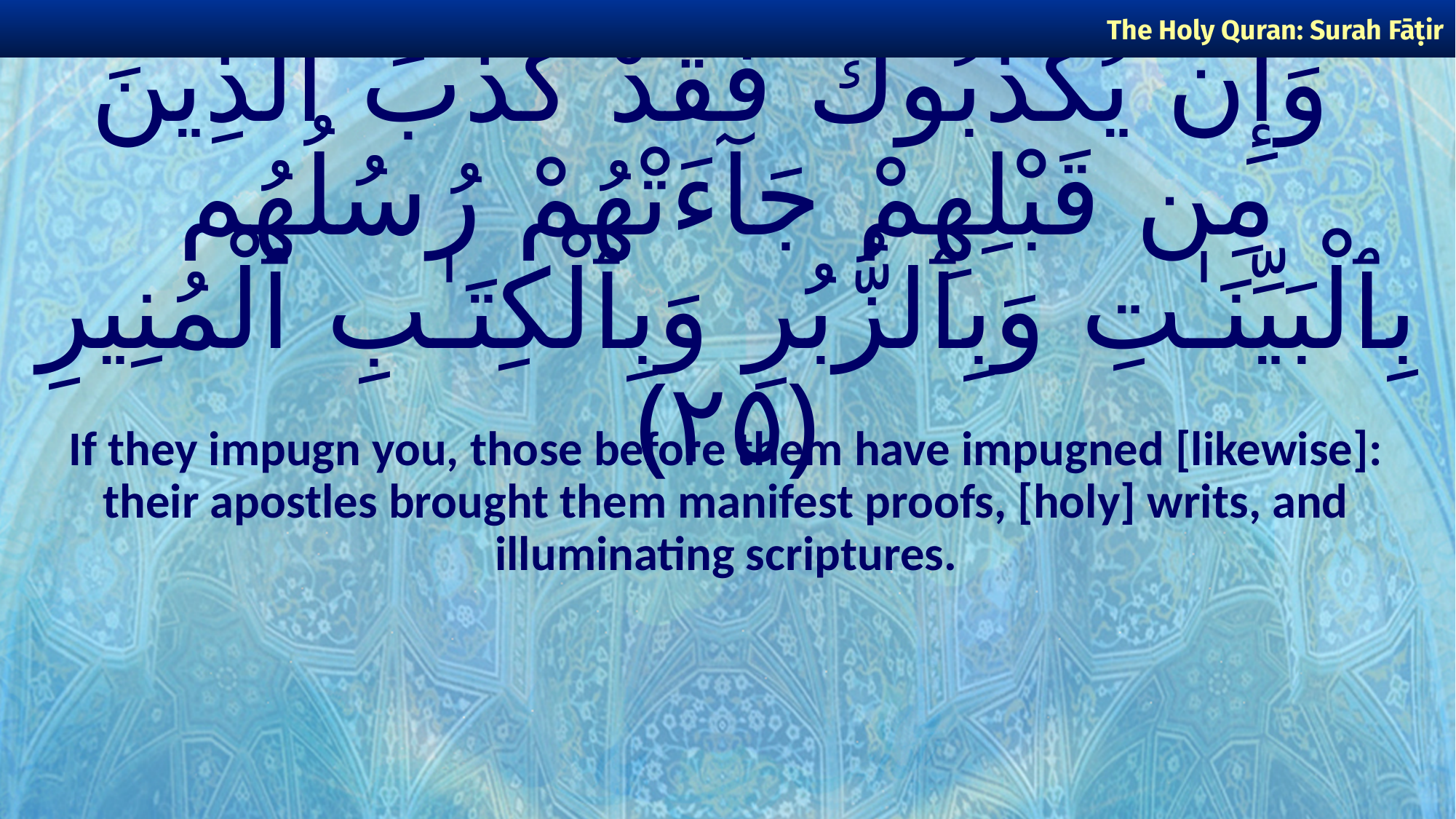

The Holy Quran: Surah Fāṭir
# وَإِن يُكَذِّبُوكَ فَقَدْ كَذَّبَ ٱلَّذِينَ مِن قَبْلِهِمْ جَآءَتْهُمْ رُسُلُهُم بِٱلْبَيِّنَـٰتِ وَبِٱلزُّبُرِ وَبِٱلْكِتَـٰبِ ٱلْمُنِيرِ ﴿٢٥﴾
If they impugn you, those before them have impugned [likewise]: their apostles brought them manifest proofs, [holy] writs, and illuminating scriptures.